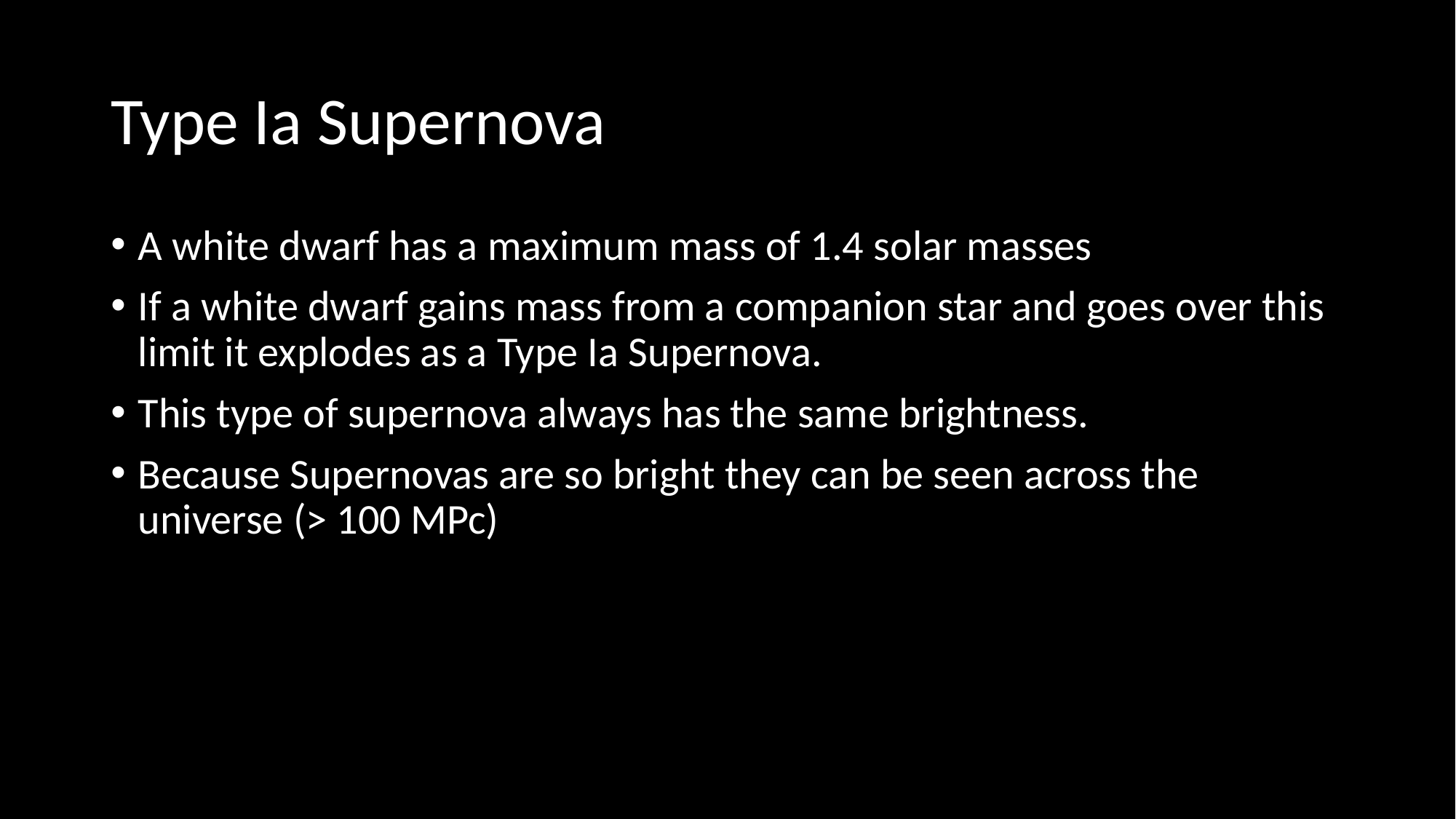

# Type Ia Supernova
A white dwarf has a maximum mass of 1.4 solar masses
If a white dwarf gains mass from a companion star and goes over this limit it explodes as a Type Ia Supernova.
This type of supernova always has the same brightness.
Because Supernovas are so bright they can be seen across the universe (> 100 MPc)